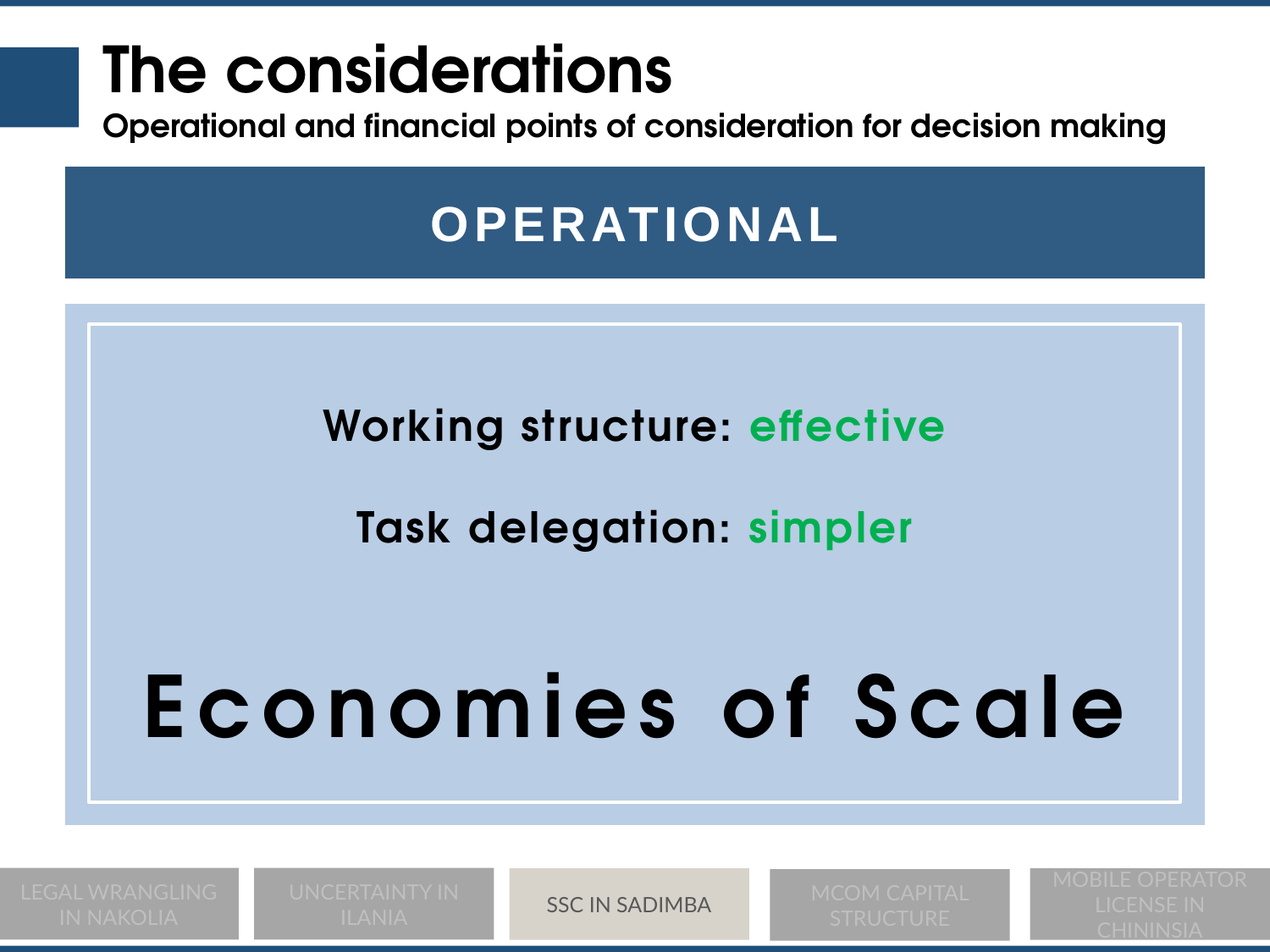

The considerations
Operational and financial points of consideration for decision making

OPERATIONAL

Working structure: effective
Task delegation: simpler
Economies of Scale
LEGAL WRANGLING IN NAKOLIA
UNCERTAINTY IN ILANIA
SSC IN SADIMBA
MOBILE OPERATOR LICENSE IN CHININSIA
MCOM CAPITAL STRUCTURE